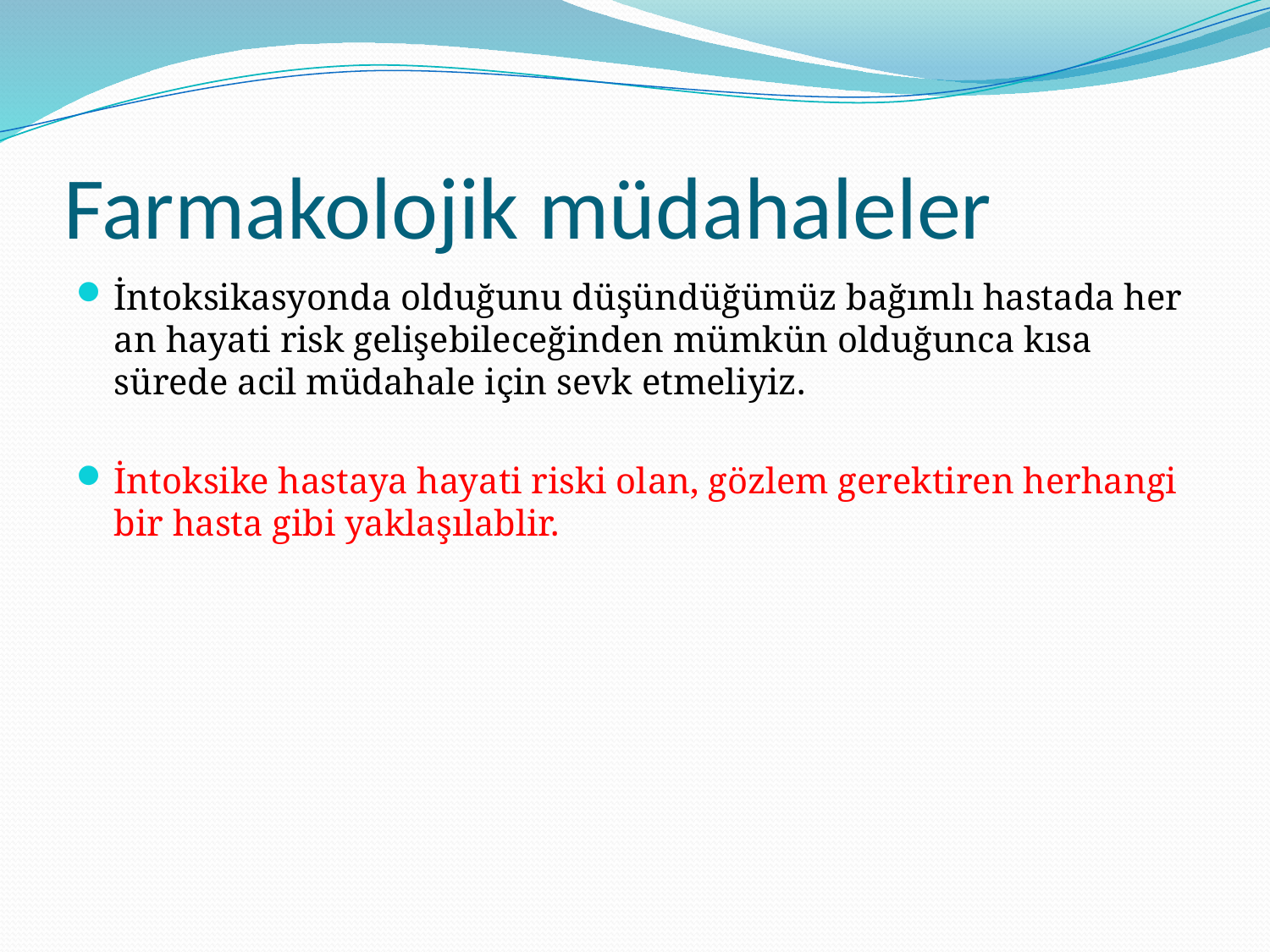

# Farmakolojik müdahaleler
İntoksikasyonda olduğunu düşündüğümüz bağımlı hastada her an hayati risk gelişebileceğinden mümkün olduğunca kısa sürede acil müdahale için sevk etmeliyiz.

İntoksike hastaya hayati riski olan, gözlem gerektiren herhangi bir hasta gibi yaklaşılablir.